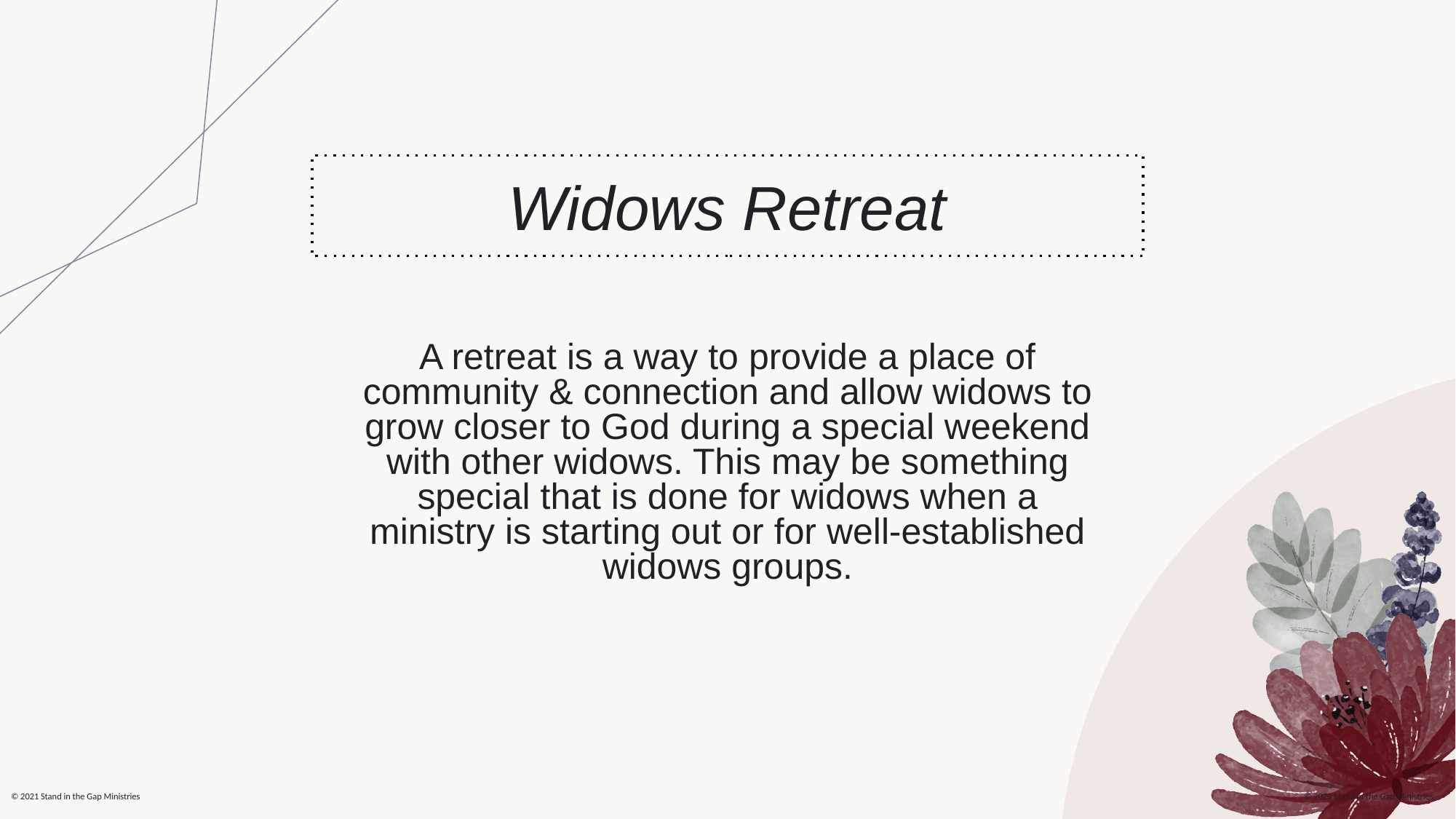

Widows Retreat
A retreat is a way to provide a place of community & connection and allow widows to grow closer to God during a special weekend with other widows. This may be something special that is done for widows when a ministry is starting out or for well-established widows groups.
© 2021 Stand in the Gap Ministries

© 2025 Stand in the Gap Ministries